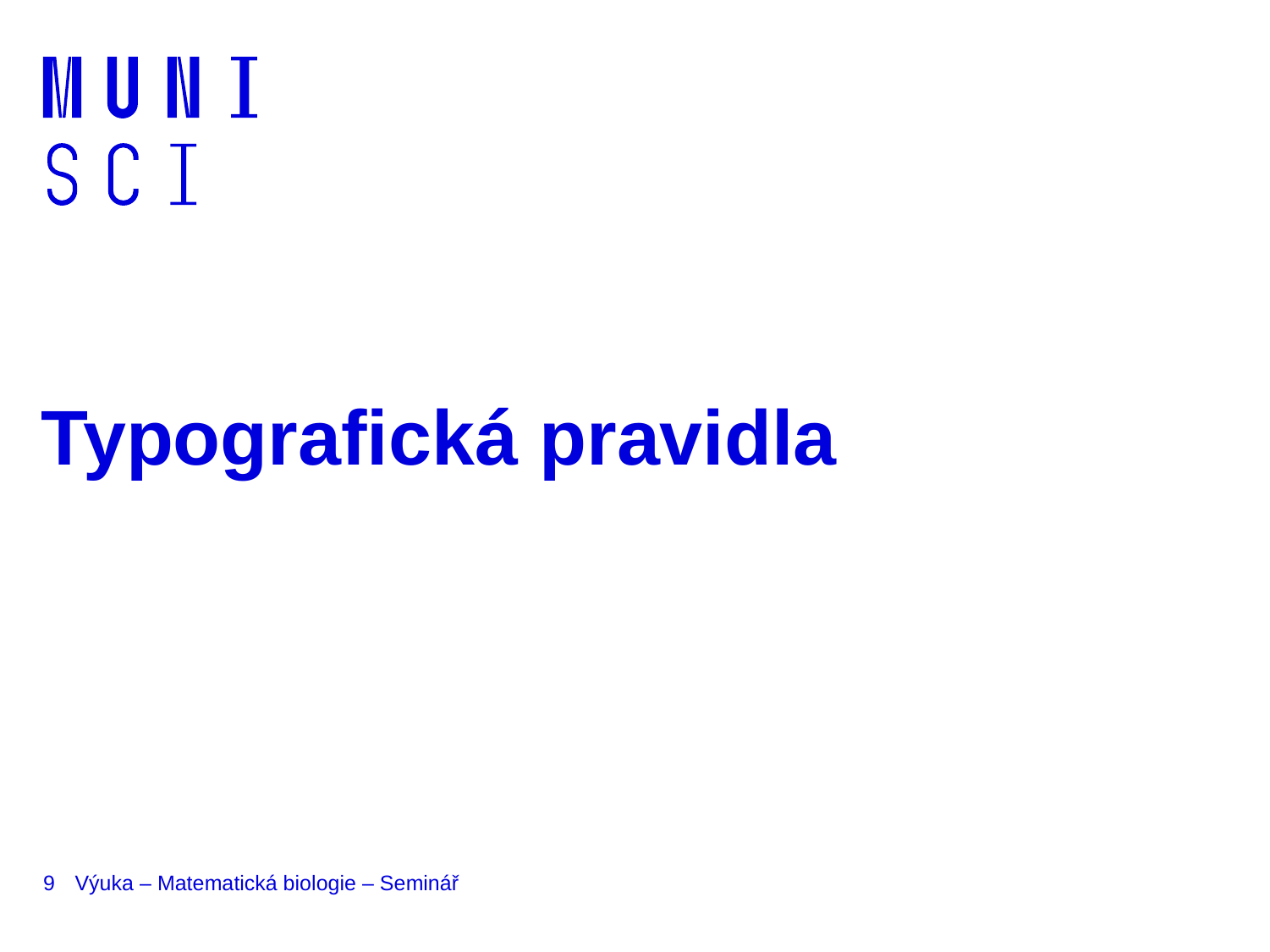

# Typografická pravidla
9
Výuka – Matematická biologie – Seminář